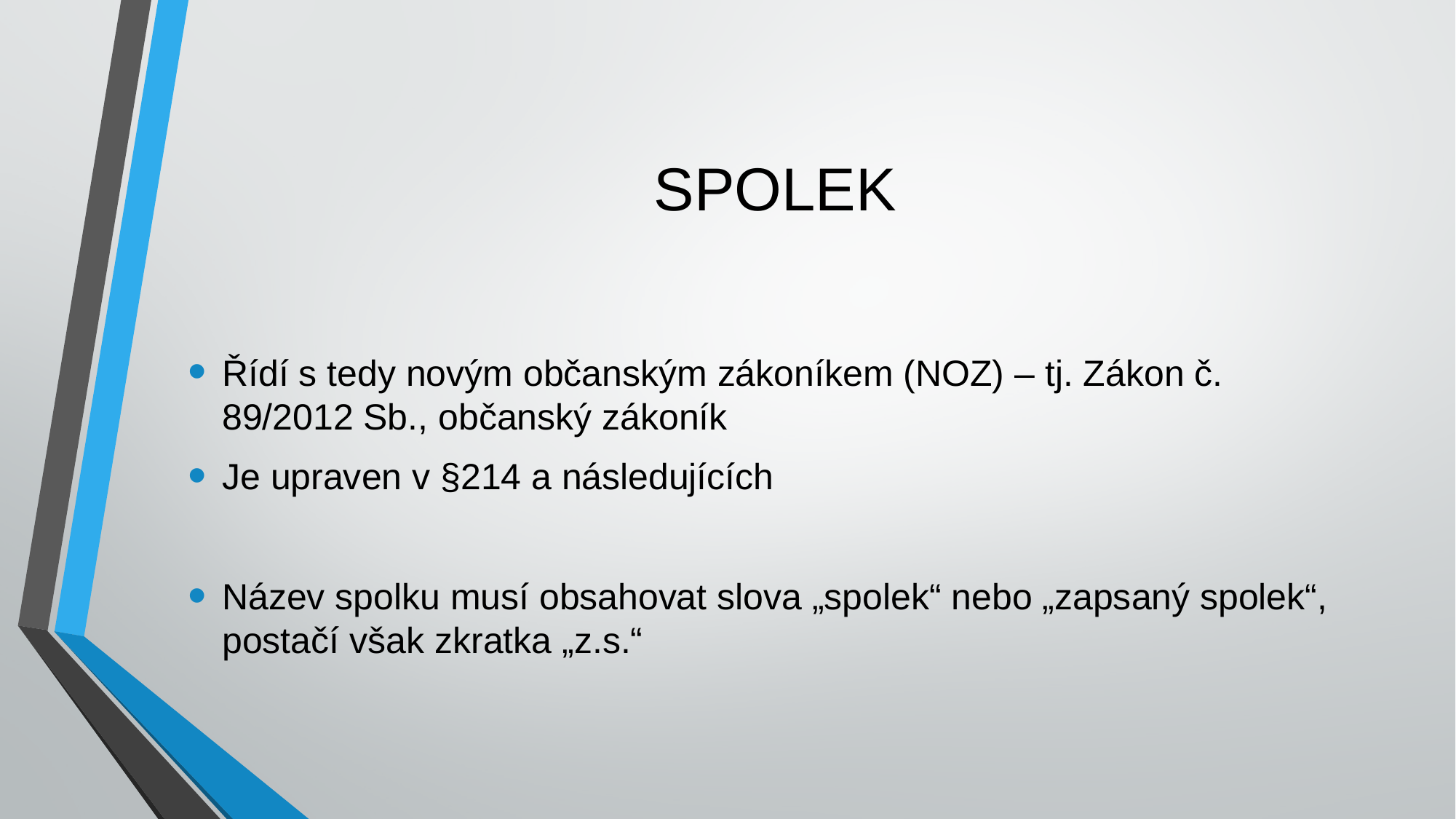

# SPOLEK
Řídí s tedy novým občanským zákoníkem (NOZ) – tj. Zákon č. 89/2012 Sb., občanský zákoník
Je upraven v §214 a následujících

Název spolku musí obsahovat slova „spolek“ nebo „zapsaný spolek“, postačí však zkratka „z.s.“